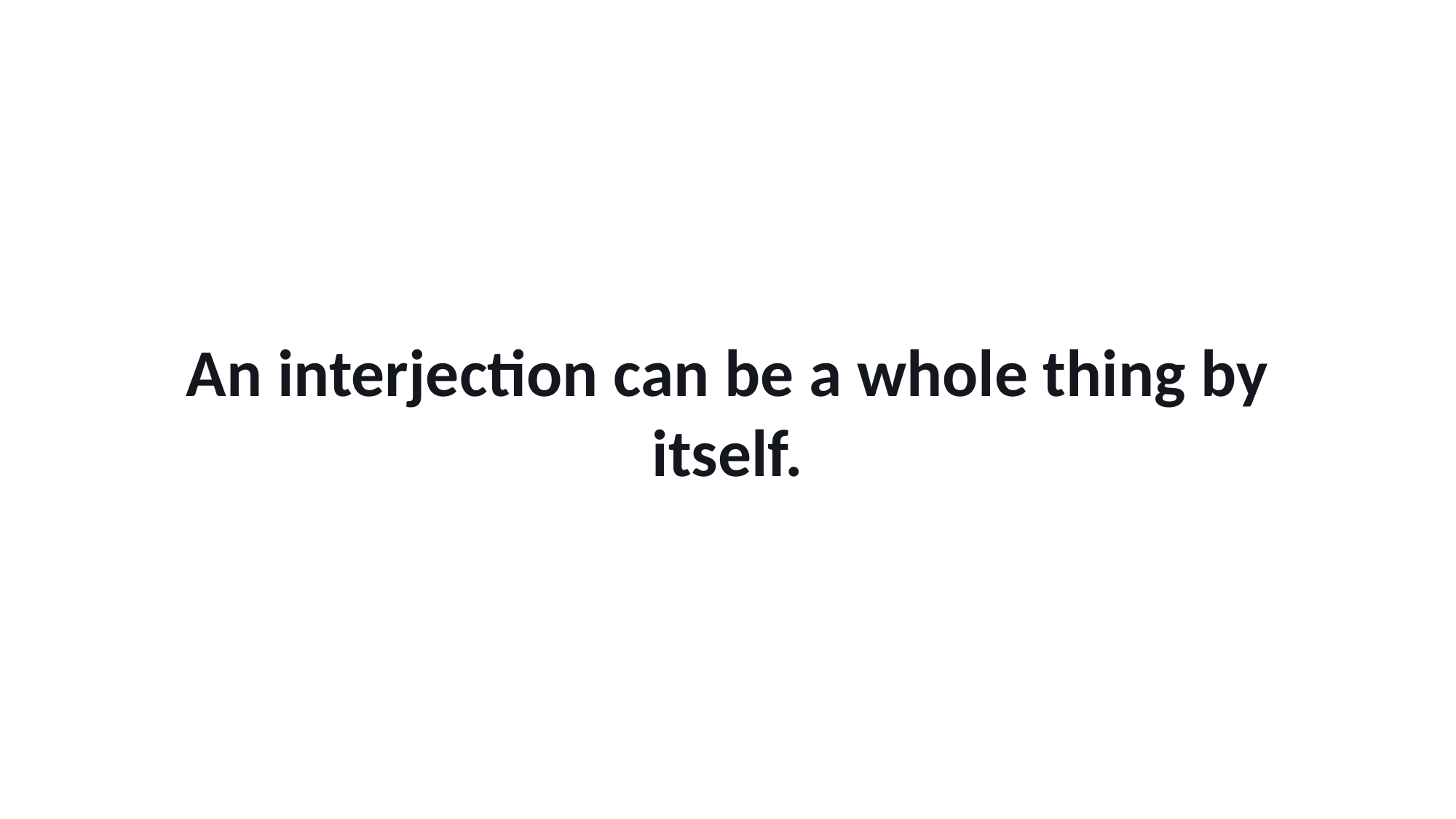

An interjection can be a whole thing by itself.